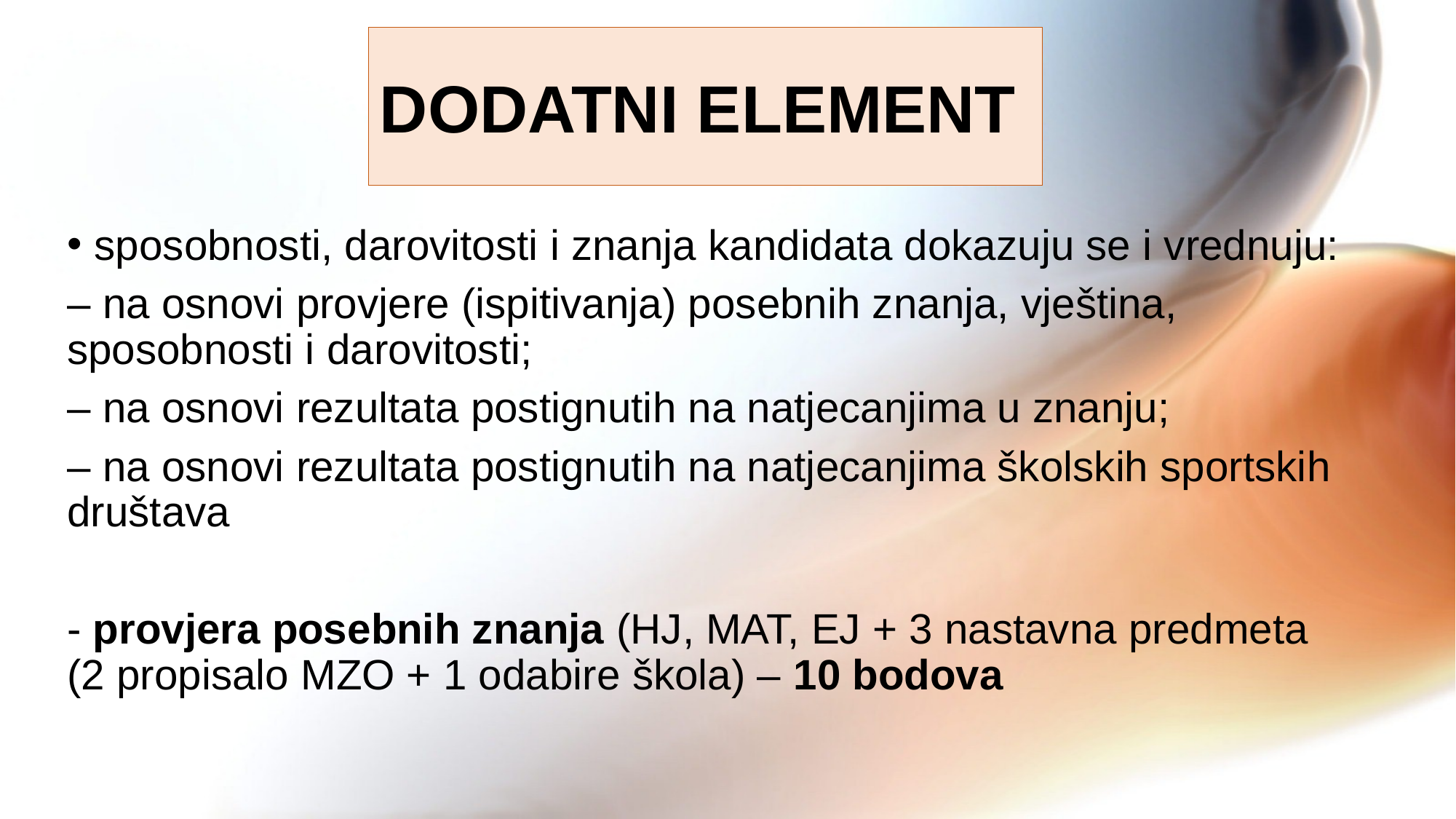

# DODATNI ELEMENT
sposobnosti, darovitosti i znanja kandidata dokazuju se i vrednuju:
– na osnovi provjere (ispitivanja) posebnih znanja, vještina, sposobnosti i darovitosti;
– na osnovi rezultata postignutih na natjecanjima u znanju;
– na osnovi rezultata postignutih na natjecanjima školskih sportskih društava

- provjera posebnih znanja (HJ, MAT, EJ + 3 nastavna predmeta (2 propisalo MZO + 1 odabire škola) – 10 bodova